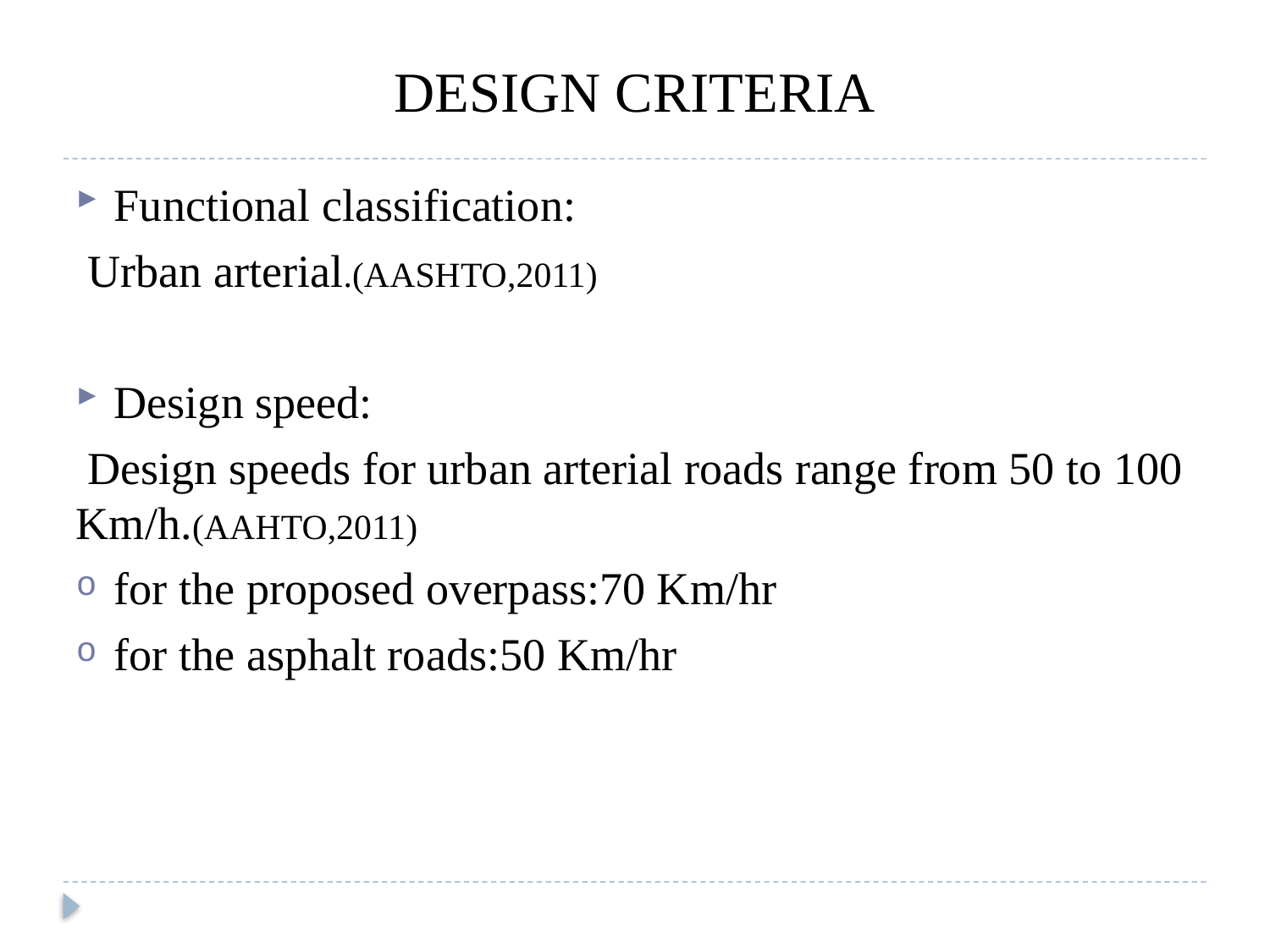

# DESIGN CRITERIA
Functional classification:
 Urban arterial.(AASHTO,2011)

Design speed:
 Design speeds for urban arterial roads range from 50 to 100 Km/h.(AAHTO,2011)
for the proposed overpass:70 Km/hr
for the asphalt roads:50 Km/hr